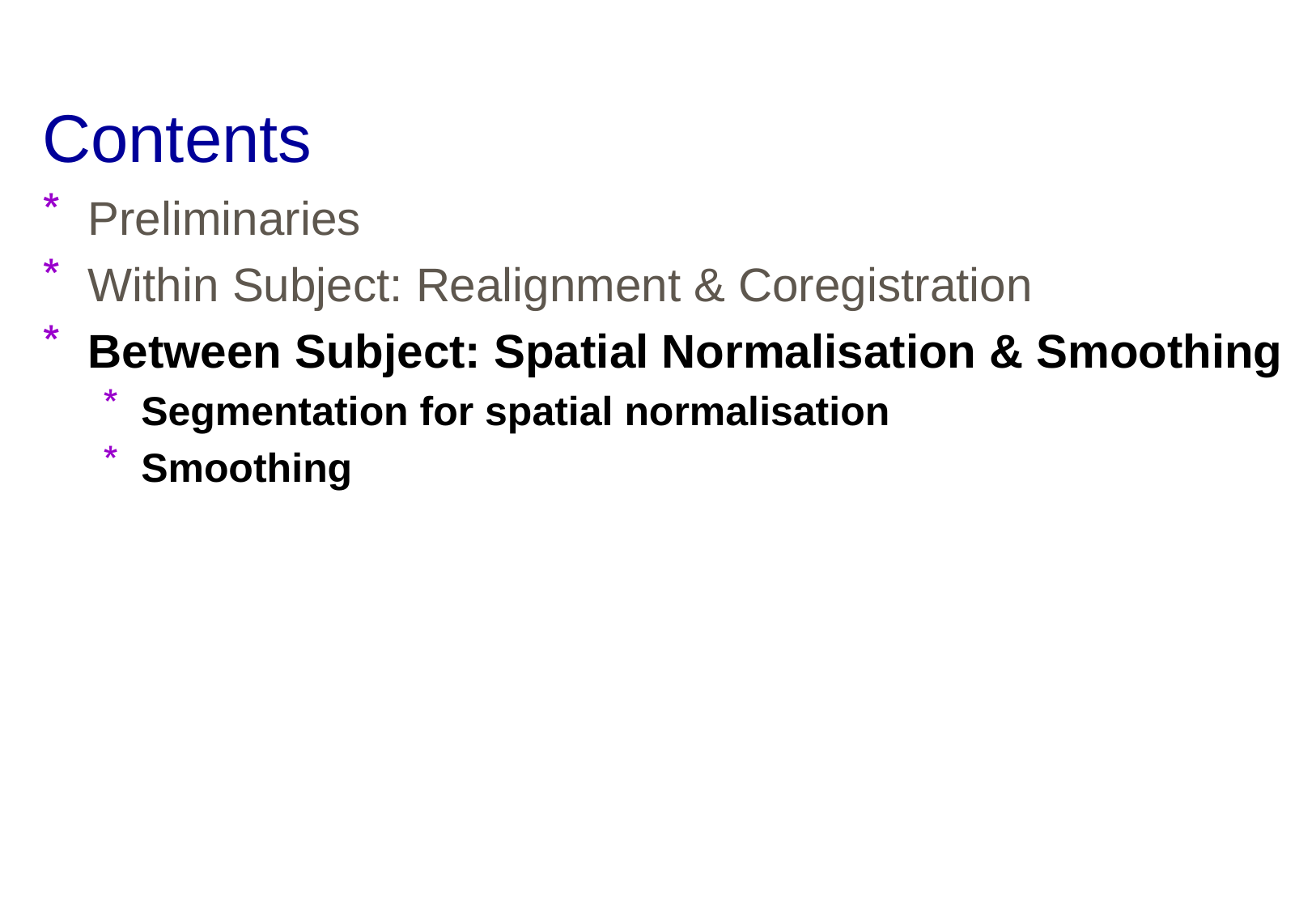

# Contents
Preliminaries
Within Subject: Realignment & Coregistration
Between Subject: Spatial Normalisation & Smoothing
Segmentation for spatial normalisation
Smoothing